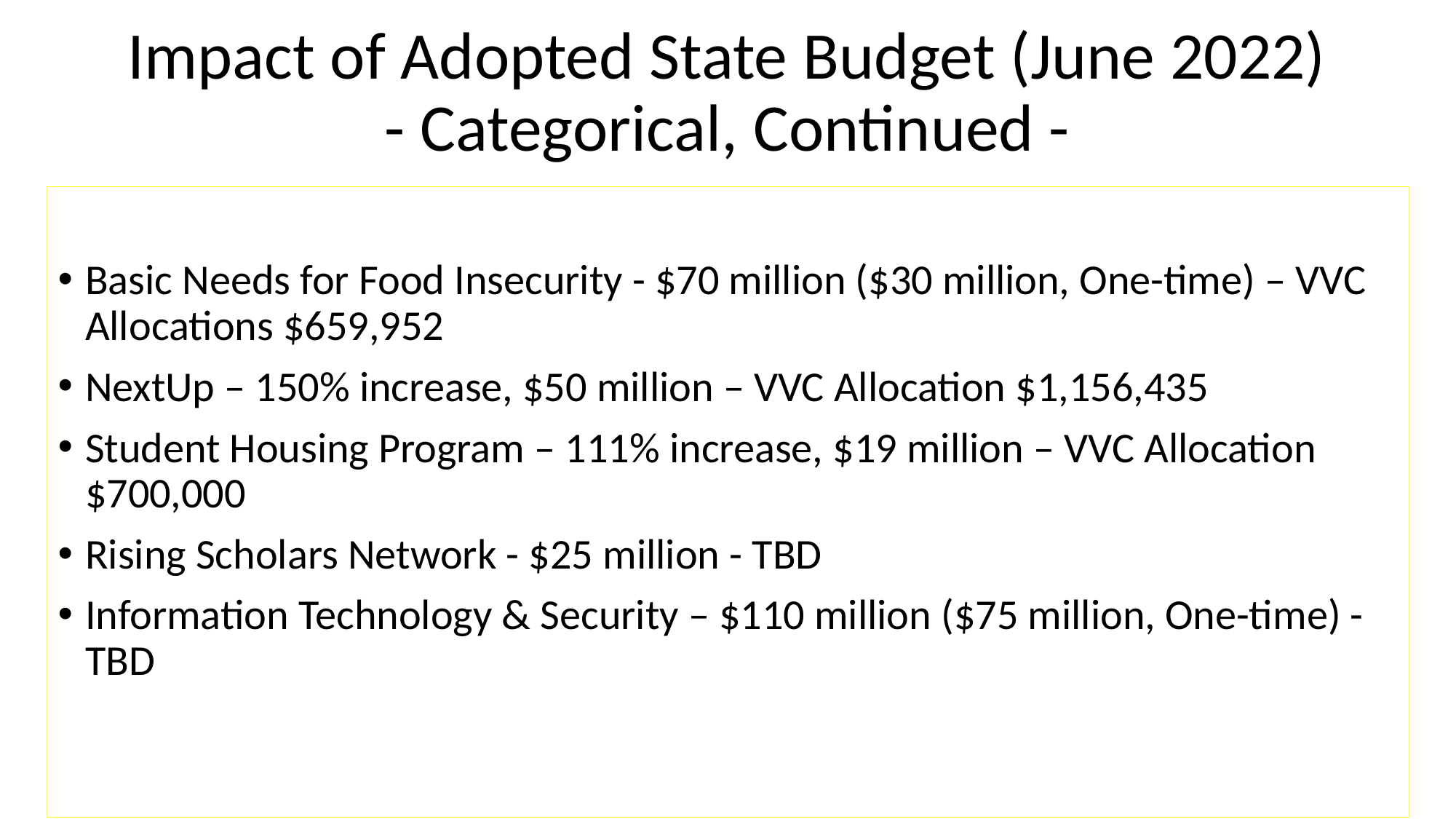

# Impact of Adopted State Budget (June 2022) - Categorical, Continued -

Basic Needs for Food Insecurity - $70 million ($30 million, One-time) – VVC Allocations $659,952
NextUp – 150% increase, $50 million – VVC Allocation $1,156,435
Student Housing Program – 111% increase, $19 million – VVC Allocation $700,000
Rising Scholars Network - $25 million - TBD
Information Technology & Security – $110 million ($75 million, One-time) - TBD